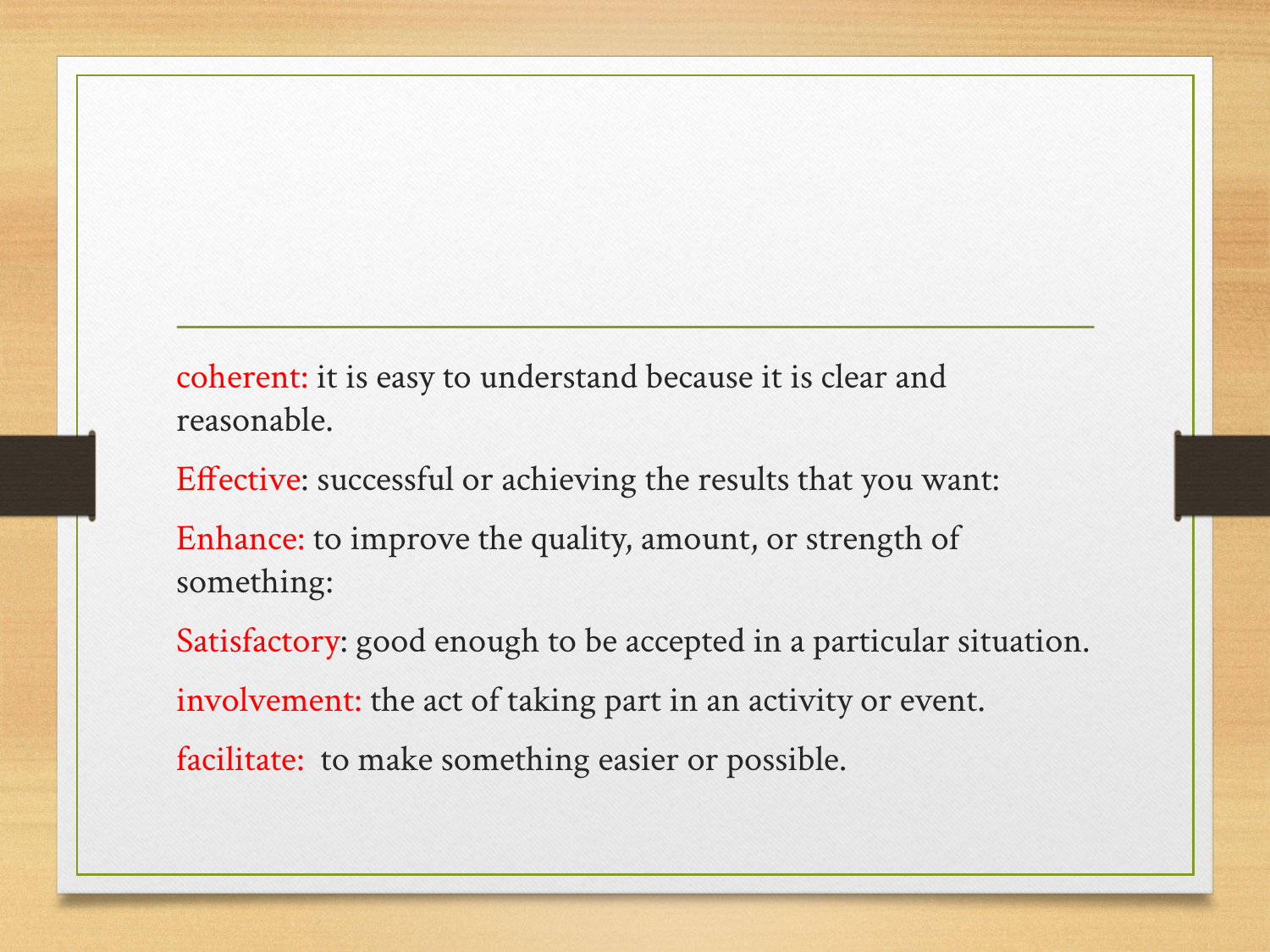

#
coherent: it is easy to understand because it is clear and reasonable.
Effective: successful or achieving the results that you want:
Enhance: to improve the quality, amount, or strength of something:
Satisfactory: good enough to be accepted in a particular situation.
involvement: the act of taking part in an activity or event.
facilitate:  to make something easier or possible.